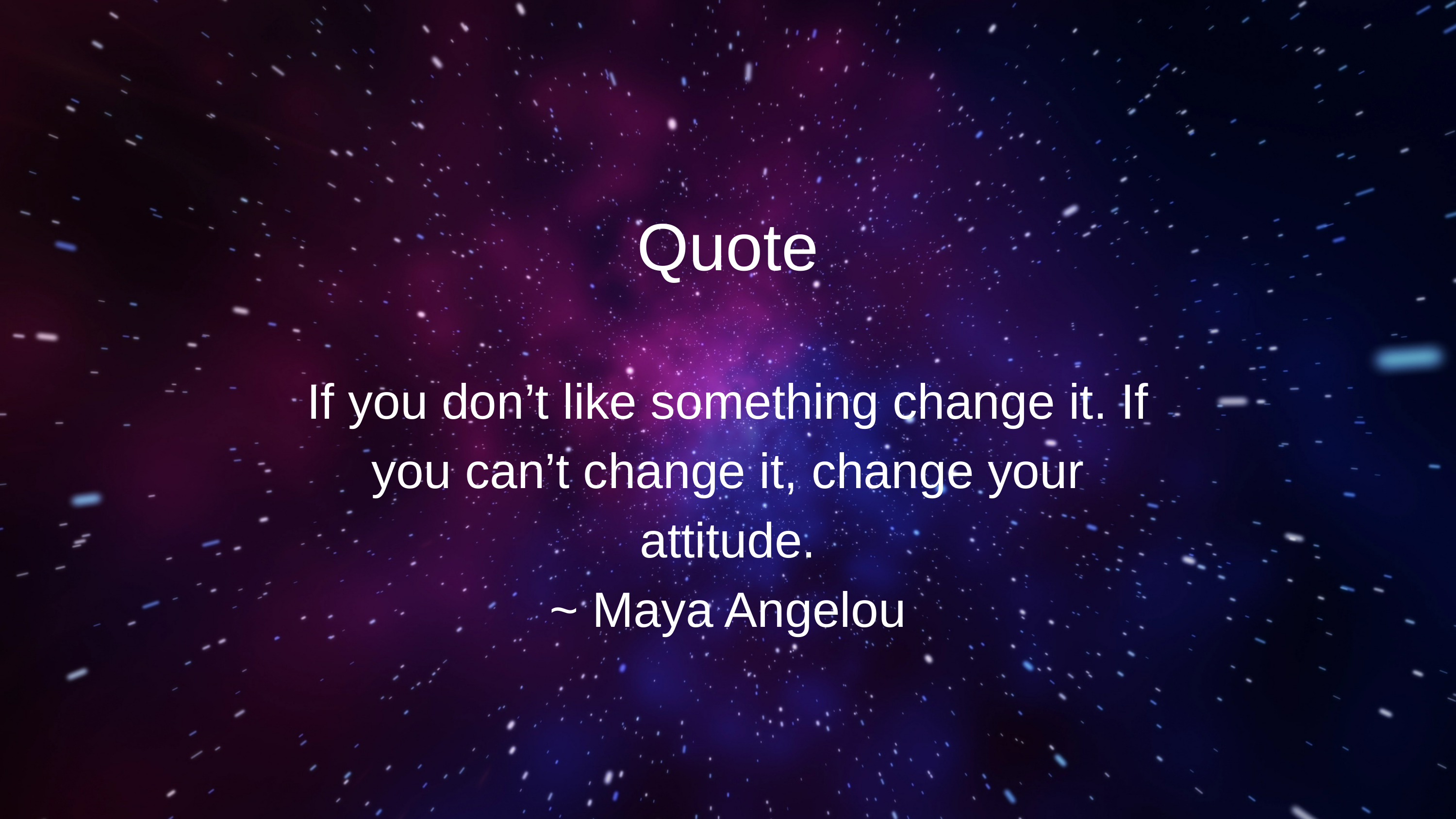

Quote

If you don’t like something change it. If you can’t change it, change your attitude.
~ Maya Angelou